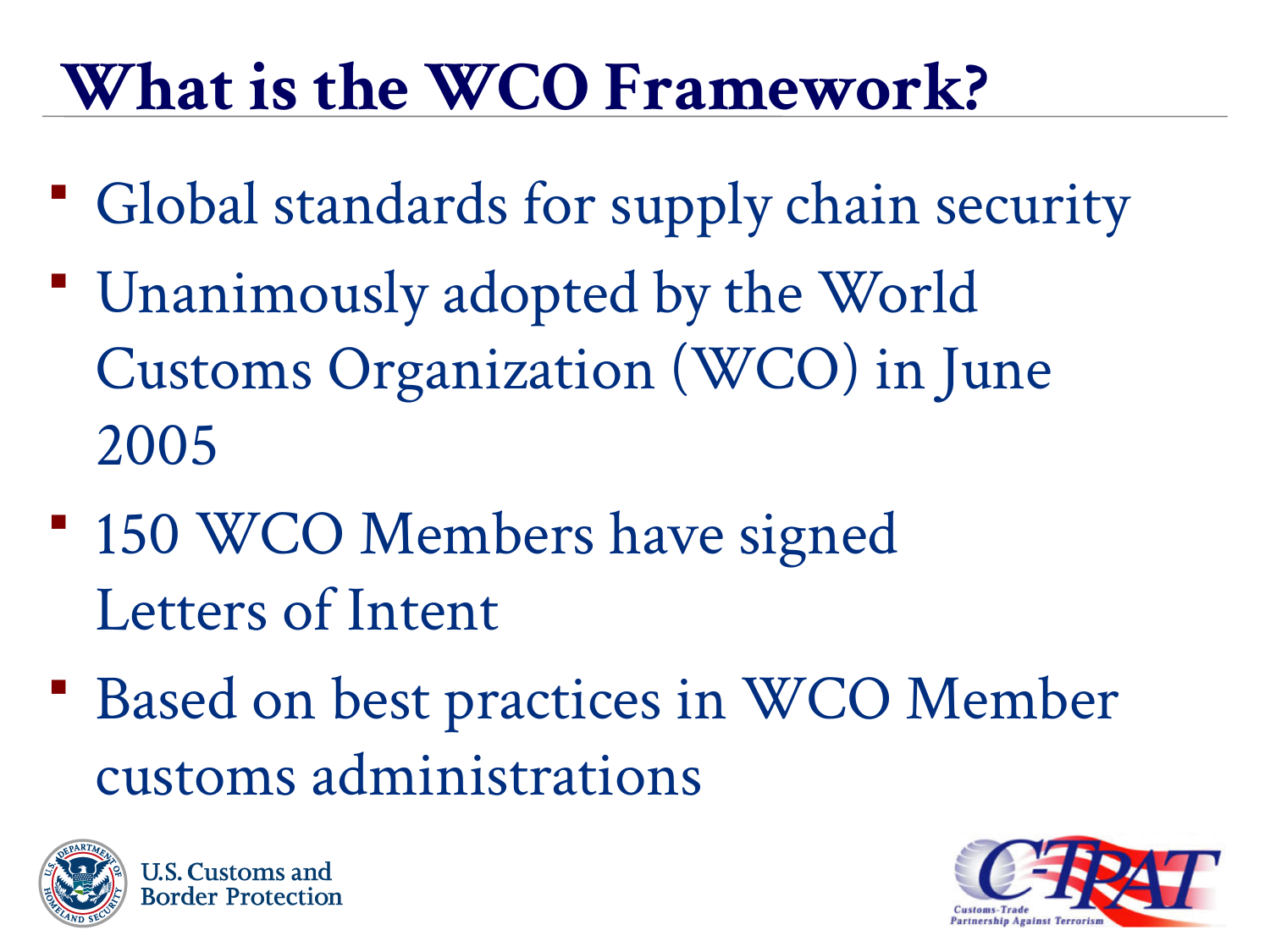

#
What is the WCO Framework?
Global standards for supply chain security
Unanimously adopted by the World Customs Organization (WCO) in June 2005
150 WCO Members have signed        Letters of Intent
Based on best practices in WCO Member customs administrations